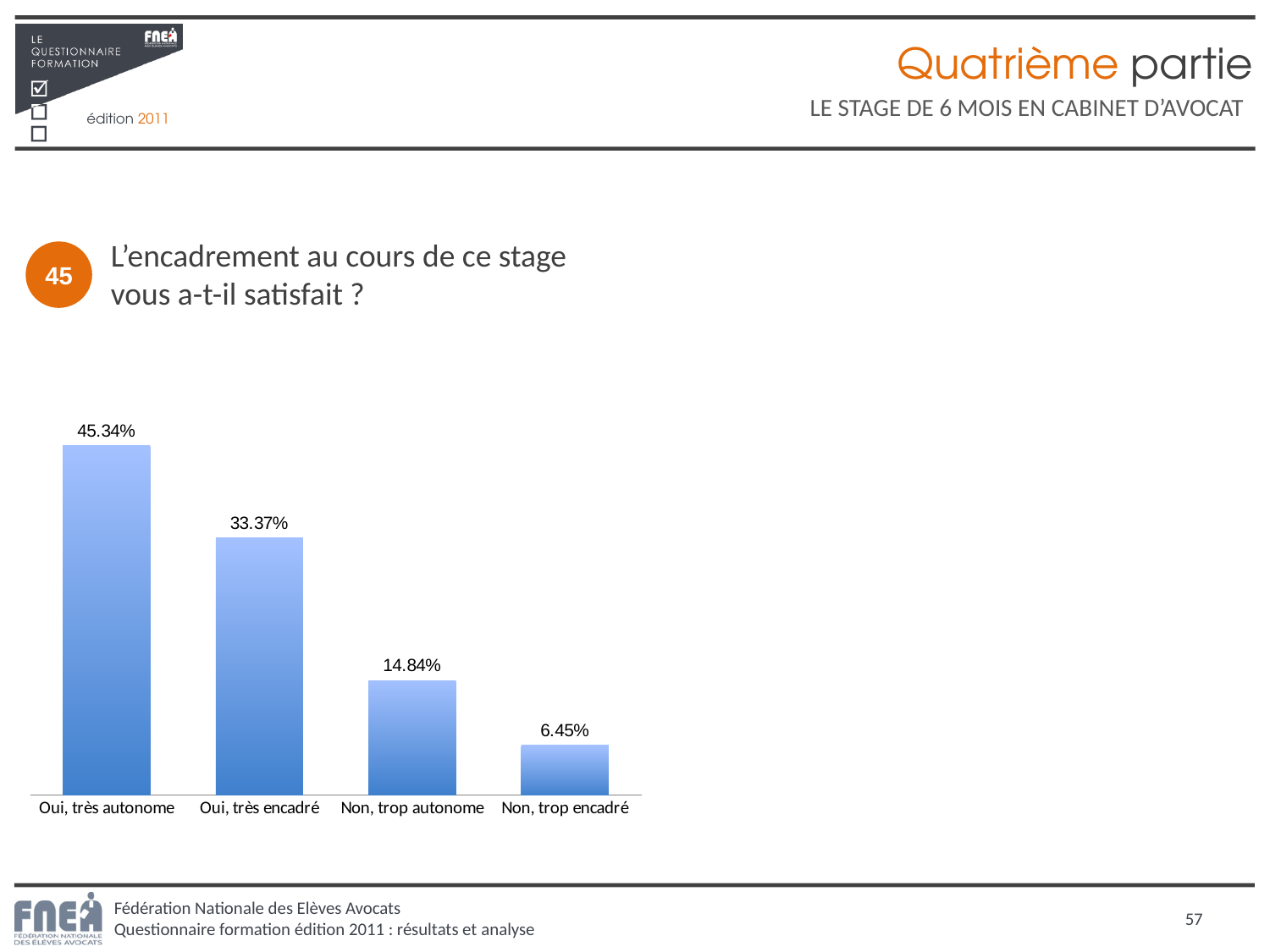

Quatrième partie
LE STAGE DE 6 MOIS EN CABINET D’AVOCAT
L’encadrement au cours de ce stage vous a-t-il satisfait ?
45

### Chart

| Category | Colonne1 |
|---|---|
| Oui, très autonome | 0.4534288638689871 |
| Oui, très encadré | 0.33367451381781016 |
| Non, trop autonome | 0.14841351074718503 |
| Non, trop encadré | 0.06448311156601841 |